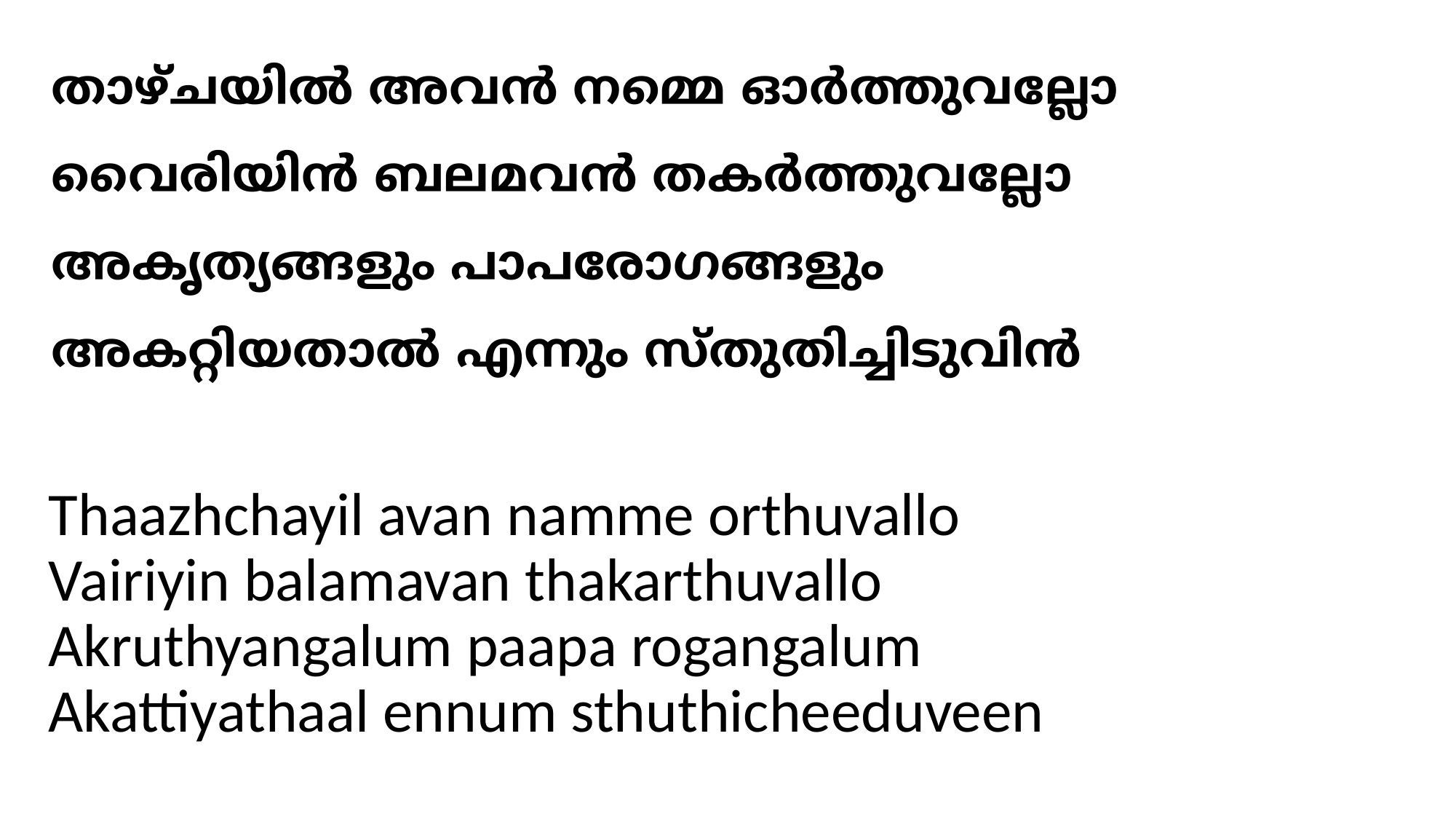

താഴ്ചയില്‍ അവന്‍ നമ്മെ ഓര്‍ത്തുവല്ലോ
വൈരിയിന്‍ ബലമവന്‍ തകര്‍ത്തുവല്ലോ
അകൃത്യങ്ങളും പാപരോഗങ്ങളും
അകറ്റിയതാല്‍ എന്നും സ്തുതിച്ചിടുവിന്‍
# Thaazhchayil avan namme orthuvallo Vairiyin balamavan thakarthuvallo Akruthyangalum paapa rogangalum Akattiyathaal ennum sthuthicheeduveen